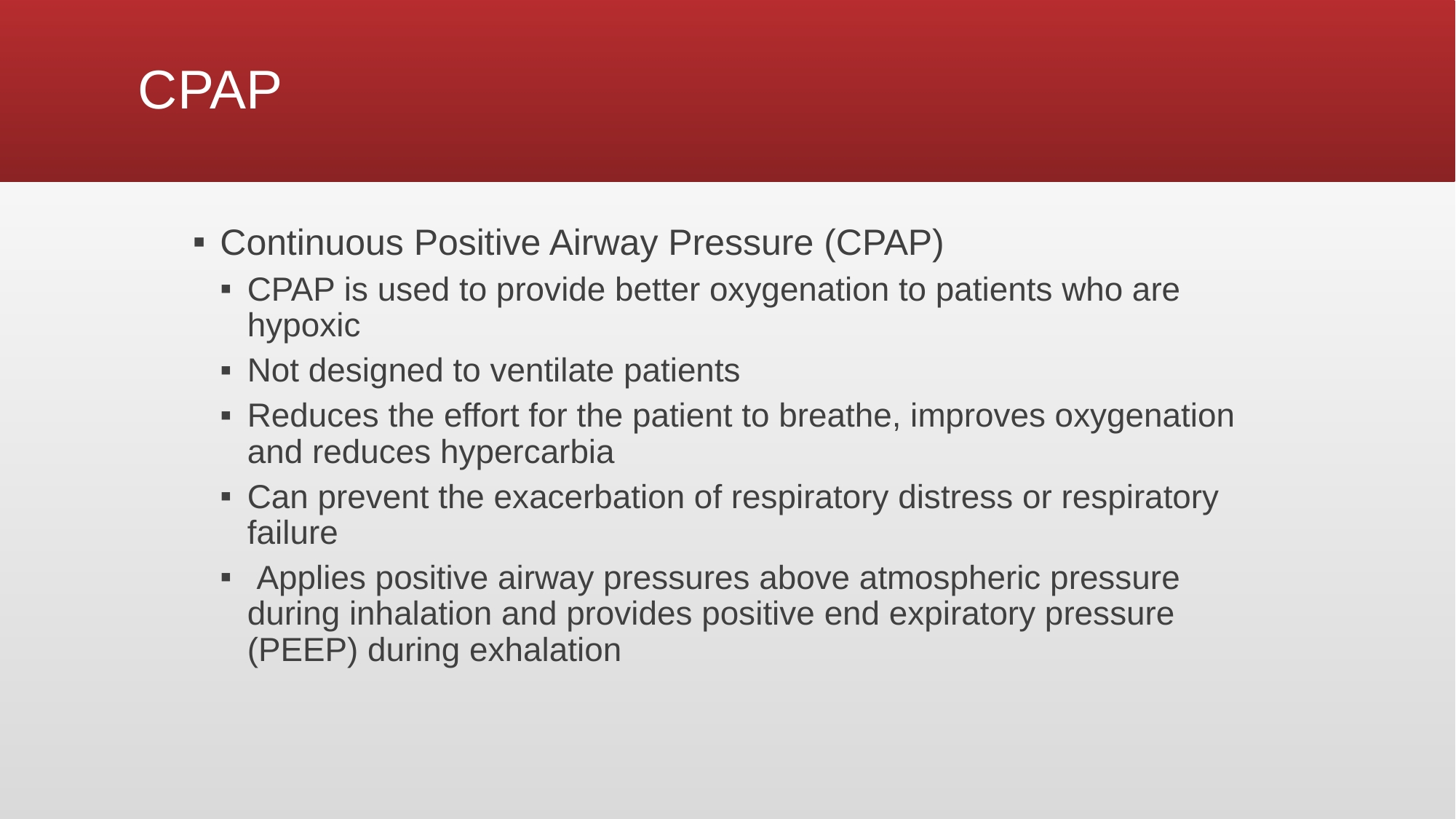

# CPAP
Continuous Positive Airway Pressure (CPAP)
CPAP is used to provide better oxygenation to patients who are hypoxic
Not designed to ventilate patients
Reduces the effort for the patient to breathe, improves oxygenation and reduces hypercarbia
Can prevent the exacerbation of respiratory distress or respiratory failure
 Applies positive airway pressures above atmospheric pressure during inhalation and provides positive end expiratory pressure (PEEP) during exhalation